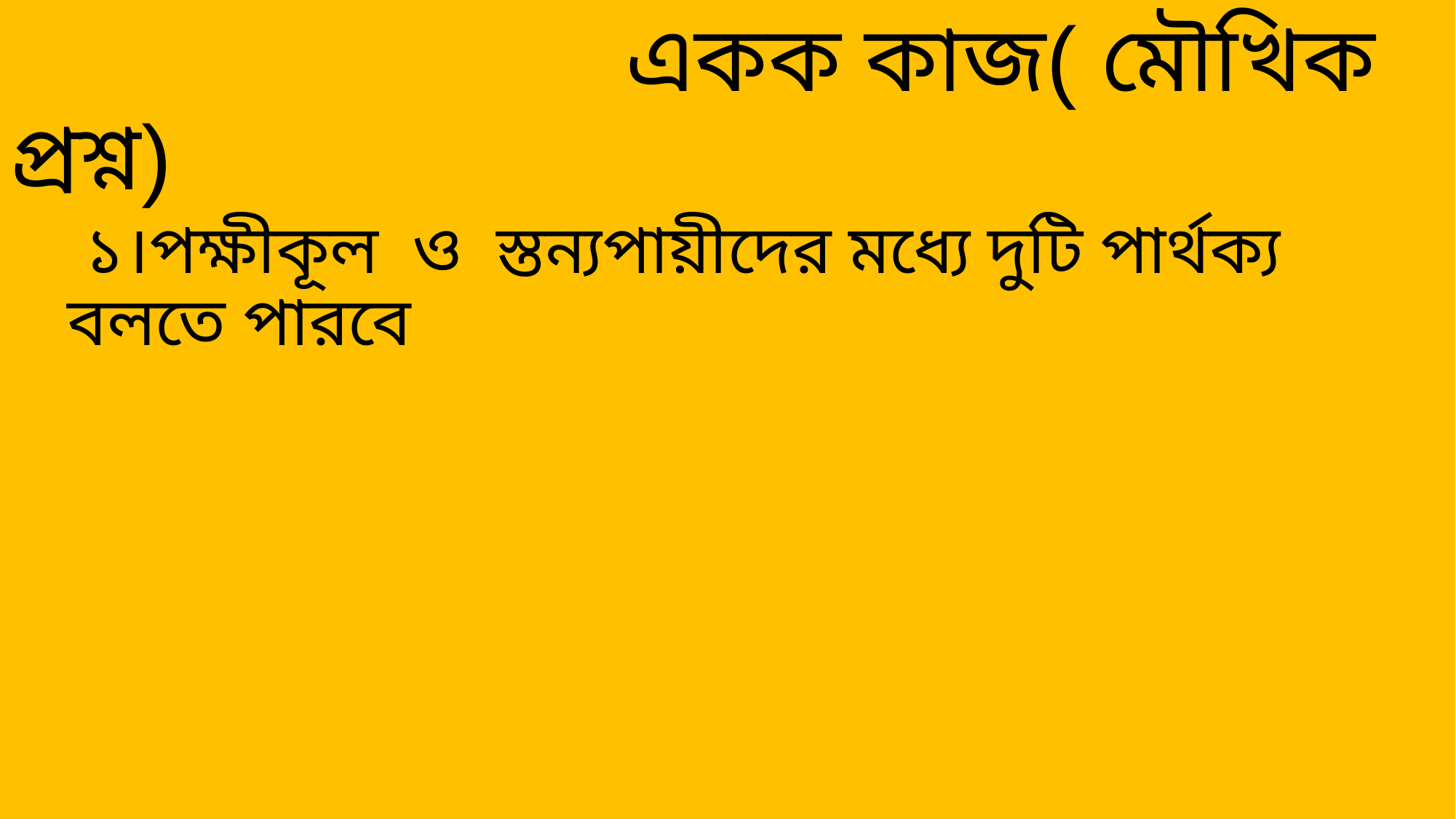

# একক কাজ( মৌখিক প্রশ্ন)
 ১।পক্ষীকূল  ও  স্তন্যপায়ীদের মধ্যে দুটি পার্থক্য বলতে পারবে